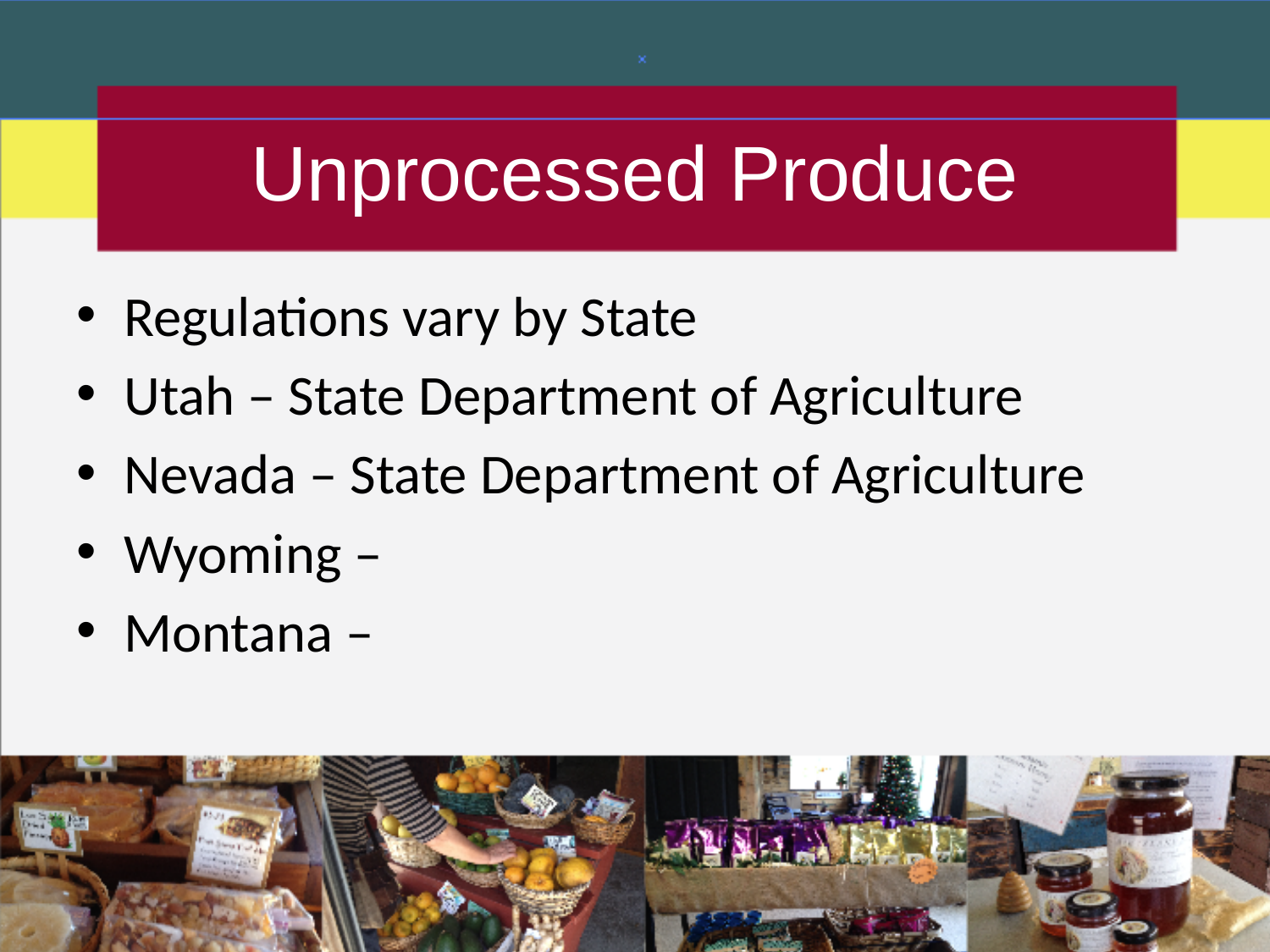

# Unprocessed Produce
Regulations vary by State
Utah – State Department of Agriculture
Nevada – State Department of Agriculture
Wyoming –
Montana –